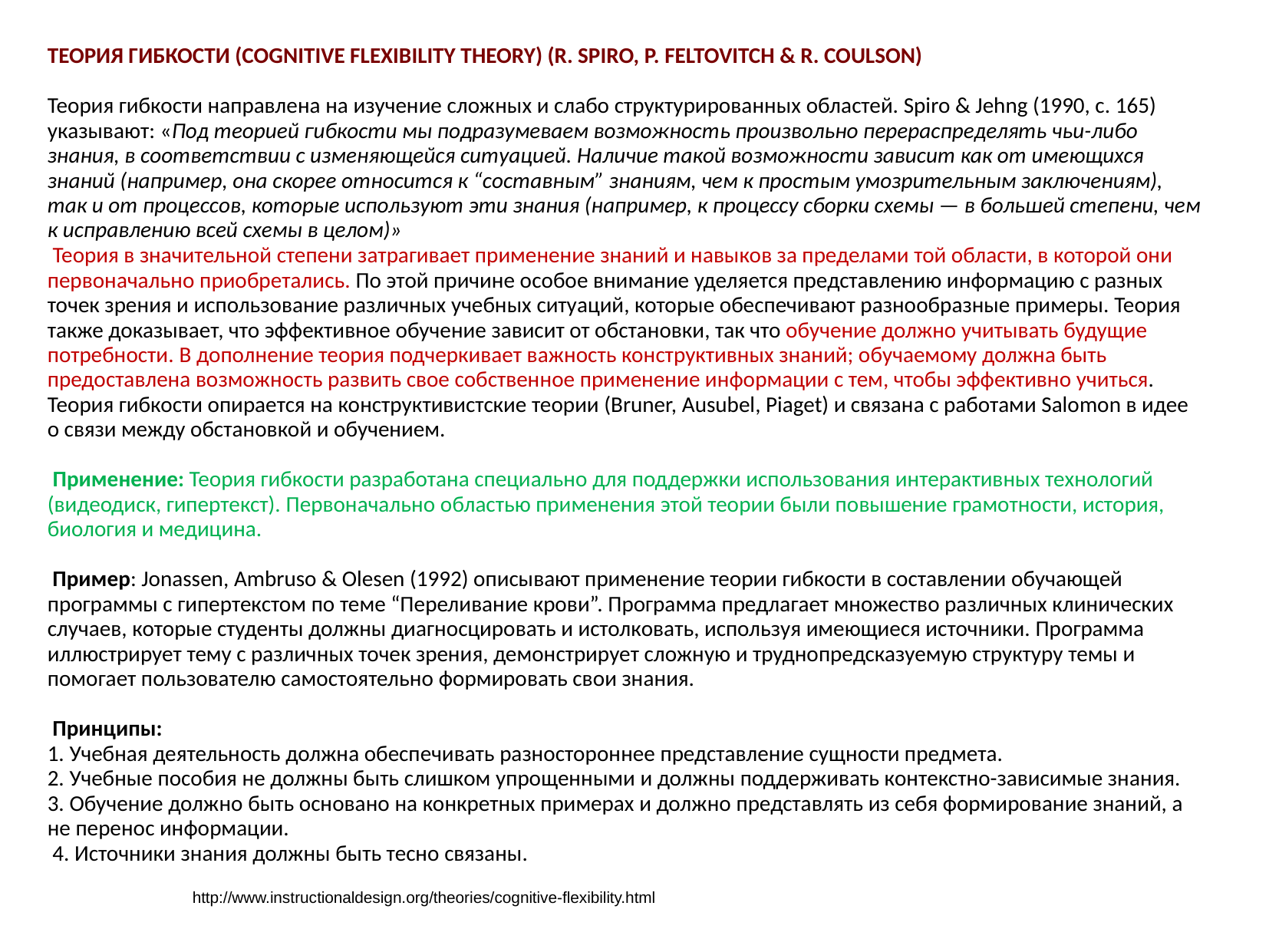

ТЕОРИЯ ГИБКОСТИ (COGNITIVE FLEXIBILITY THEORY) (R. SPIRO, P. FELTOVITCH & R. COULSON)

Теория гибкости направлена на изучение сложных и слабо структурированных областей. Spiro & Jehng (1990, с. 165) указывают: «Под теорией гибкости мы подразумеваем возможность произвольно перераспределять чьи-либо знания, в соответствии с изменяющейся ситуацией. Наличие такой возможности зависит как от имеющихся знаний (например, она скорее относится к “составным” знаниям, чем к простым умозрительным заключениям), так и от процессов, которые используют эти знания (например, к процессу сборки схемы — в большей степени, чем к исправлению всей схемы в целом)»
 Теория в значительной степени затрагивает применение знаний и навыков за пределами той области, в которой они первоначально приобретались. По этой причине особое внимание уделяется представлению информацию с разных точек зрения и использование различных учебных ситуаций, которые обеспечивают разнообразные примеры. Теория также доказывает, что эффективное обучение зависит от обстановки, так что обучение должно учитывать будущие потребности. В дополнение теория подчеркивает важность конструктивных знаний; обучаемому должна быть предоставлена возможность развить свое собственное применение информации с тем, чтобы эффективно учиться.
Теория гибкости опирается на конструктивистские теории (Bruner, Ausubel, Piaget) и связана с работами Salomon в идее о связи между обстановкой и обучением.
 Применение: Теория гибкости разработана специально для поддержки использования интерактивных технологий (видеодиск, гипертекст). Первоначально областью применения этой теории были повышение грамотности, история, биология и медицина.
 Пример: Jonassen, Ambruso & Olesen (1992) описывают применение теории гибкости в составлении обучающей программы с гипертекстом по теме “Переливание крови”. Программа предлагает множество различных клинических случаев, которые студенты должны диагносцировать и истолковать, используя имеющиеся источники. Программа иллюстрирует тему с различных точек зрения, демонстрирует сложную и труднопредсказуемую структуру темы и помогает пользователю самостоятельно формировать свои знания.
 Принципы:
1. Учебная деятельность должна обеспечивать разностороннее представление сущности предмета.
2. Учебные пособия не должны быть слишком упрощенными и должны поддерживать контекстно-зависимые знания.
3. Обучение должно быть основано на конкретных примерах и должно представлять из себя формирование знаний, а не перенос информации.
 4. Источники знания должны быть тесно связаны.
http://www.instructionaldesign.org/theories/cognitive-flexibility.html